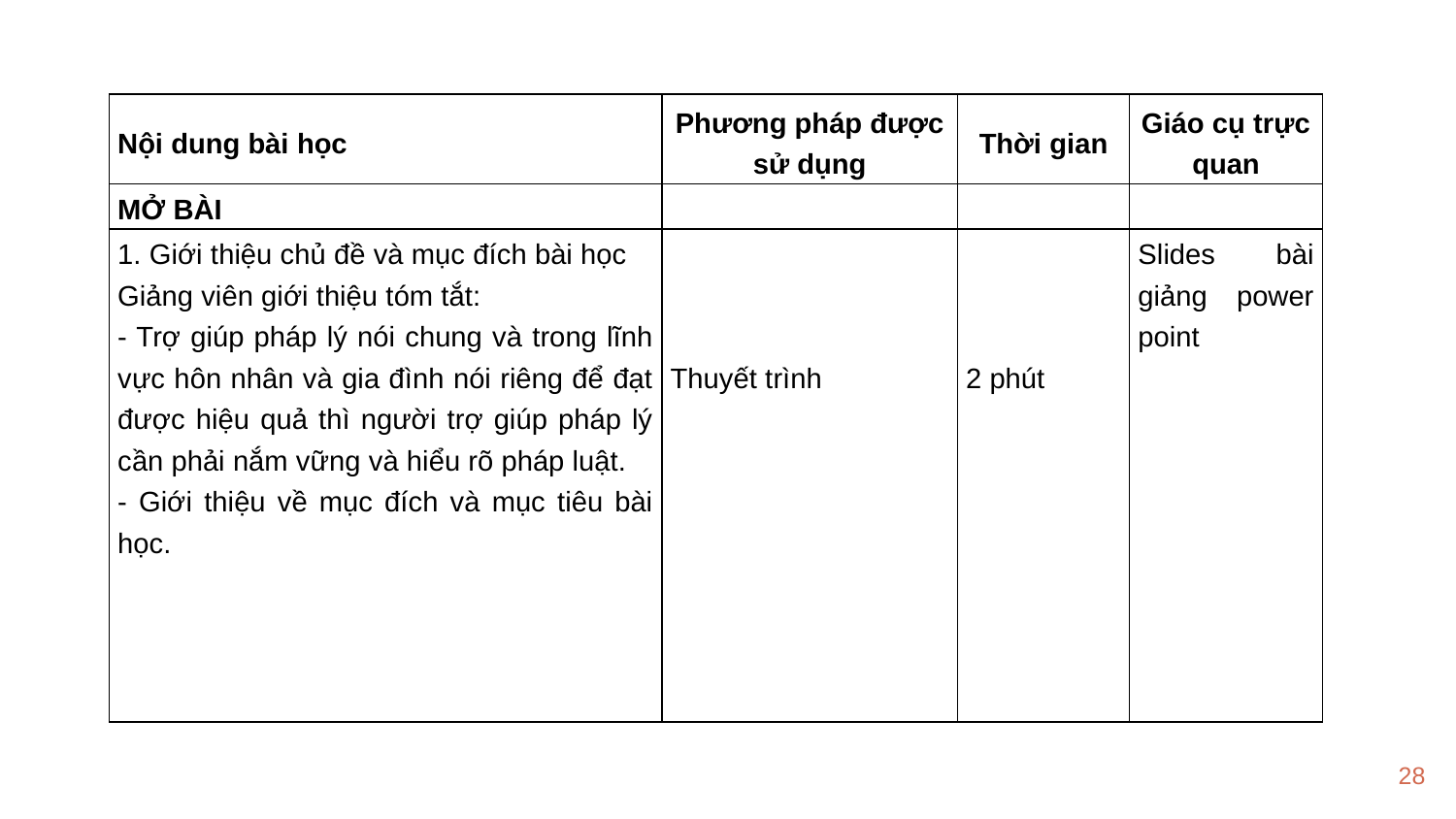

| Nội dung bài học | Phương pháp được sử dụng | Thời gian | Giáo cụ trực quan |
| --- | --- | --- | --- |
| MỞ BÀI |  |  |  |
| 1. Giới thiệu chủ đề và mục đích bài học Giảng viên giới thiệu tóm tắt: - Trợ giúp pháp lý nói chung và trong lĩnh vực hôn nhân và gia đình nói riêng để đạt được hiệu quả thì người trợ giúp pháp lý cần phải nắm vững và hiểu rõ pháp luật. - Giới thiệu về mục đích và mục tiêu bài học. | Thuyết trình | 2 phút | Slides bài giảng power point |
28